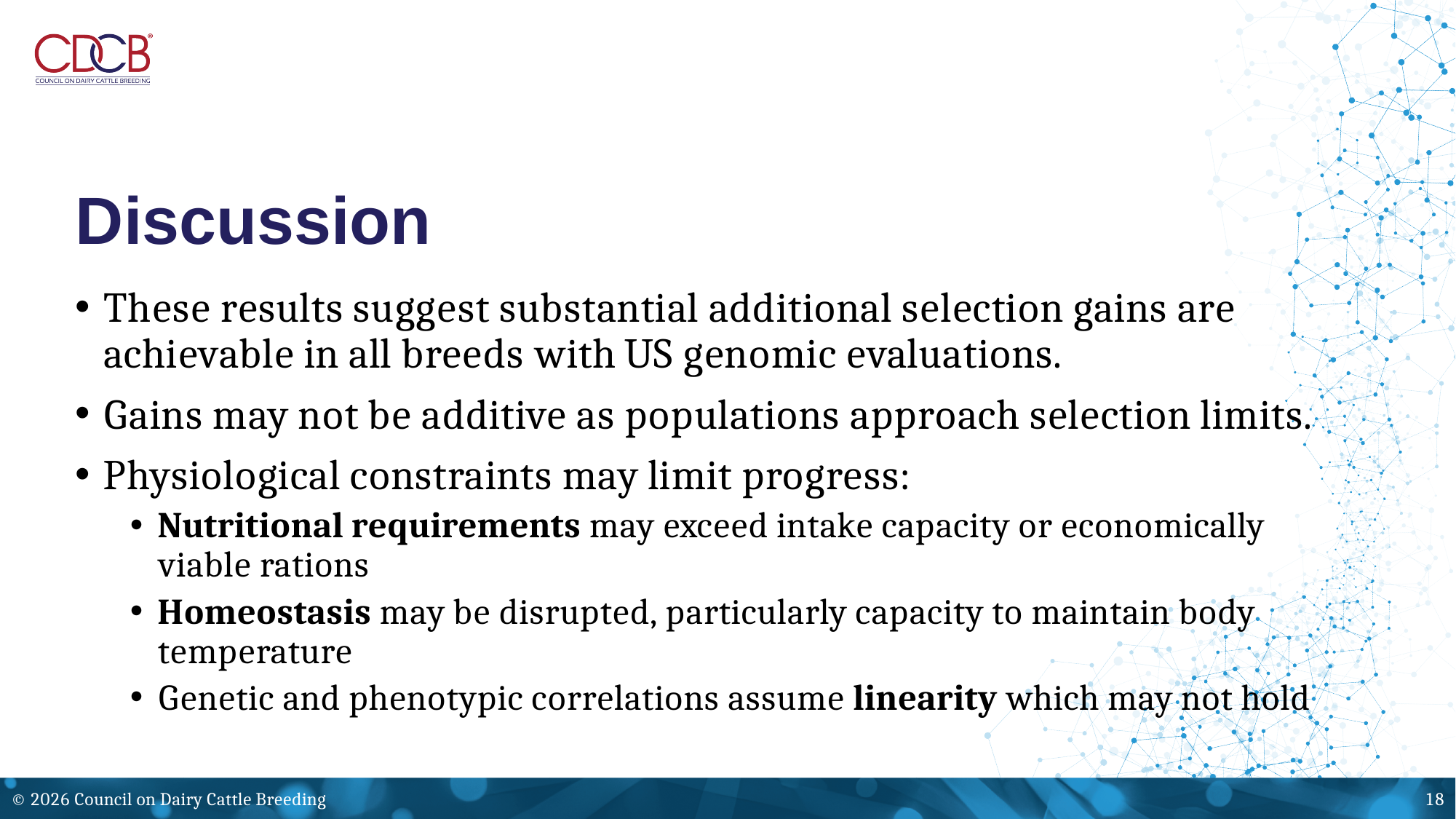

# Discussion
These results suggest substantial additional selection gains are achievable in all breeds with US genomic evaluations.
Gains may not be additive as populations approach selection limits.
Physiological constraints may limit progress:
Nutritional requirements may exceed intake capacity or economically viable rations
Homeostasis may be disrupted, particularly capacity to maintain body temperature
Genetic and phenotypic correlations assume linearity which may not hold
© 2026 Council on Dairy Cattle Breeding
18